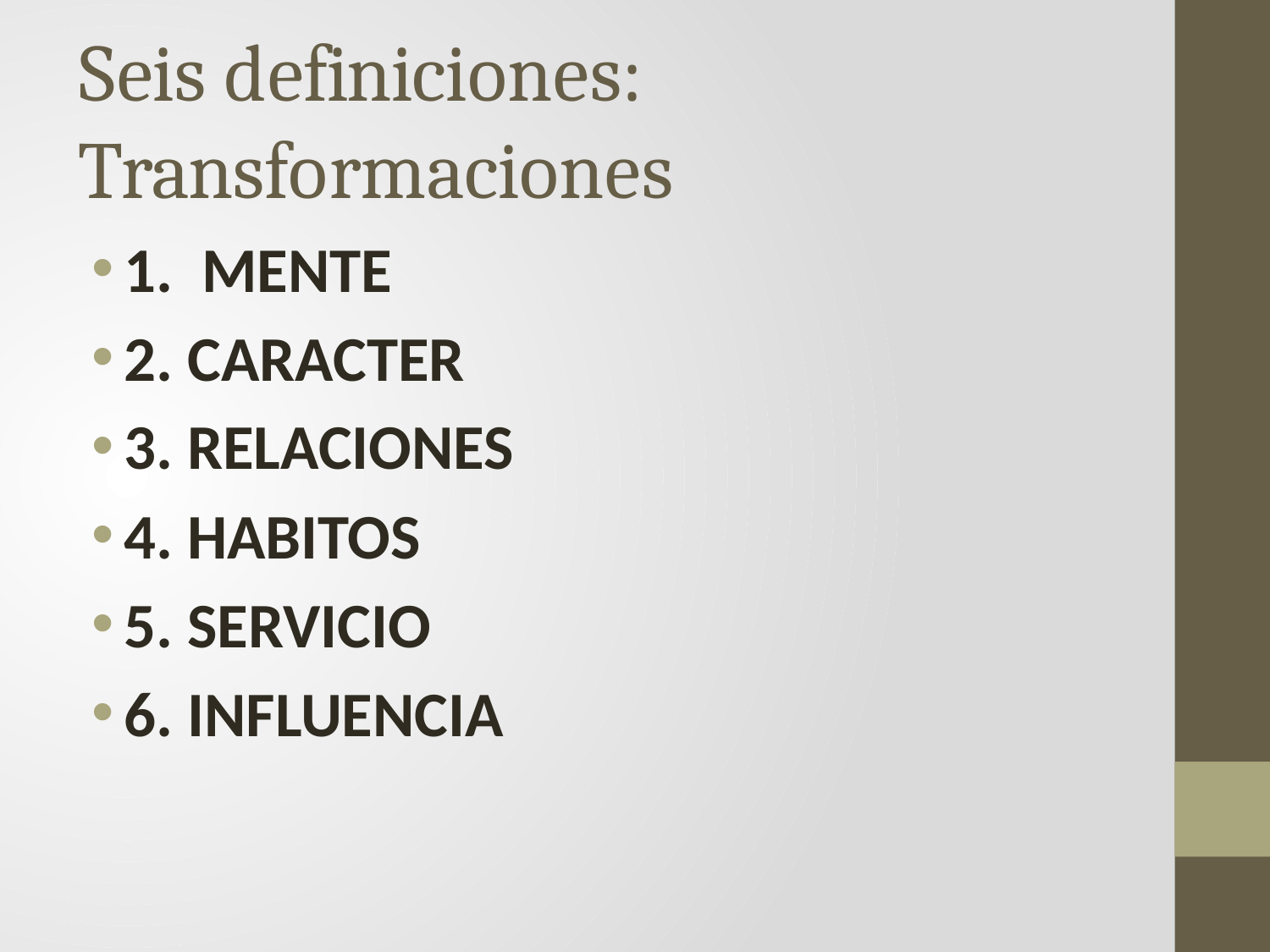

# Seis definiciones: Transformaciones
1.  MENTE
2. CARACTER
3. RELACIONES
4. HABITOS
5. SERVICIO
6. INFLUENCIA